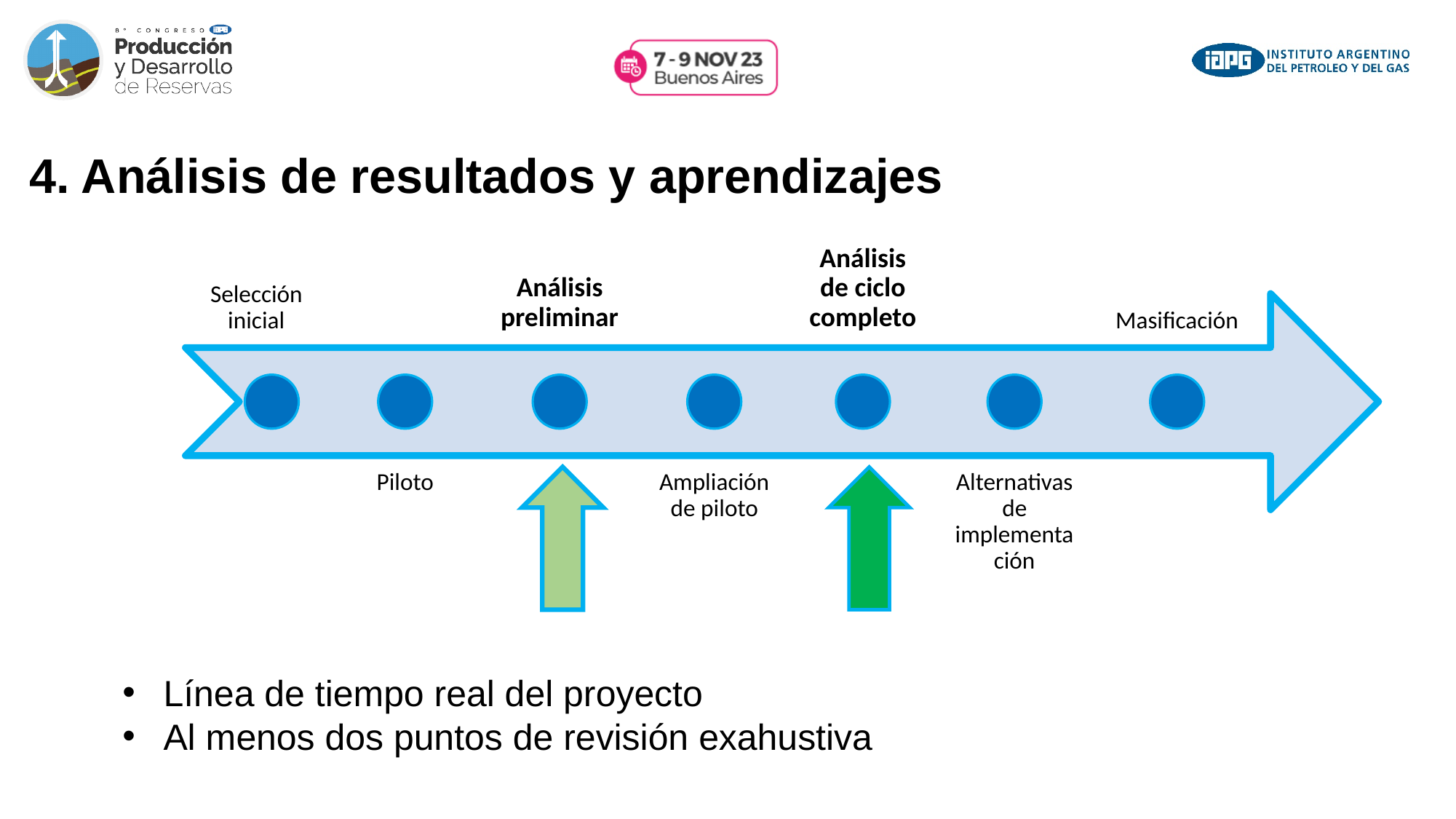

4. Análisis de resultados y aprendizajes
Selección inicial
Piloto
Análisis preliminar
Ampliación de piloto
Análisis de ciclo completo
Alternativas de implementación
Masificación

Línea de tiempo real del proyecto
Al menos dos puntos de revisión exahustiva